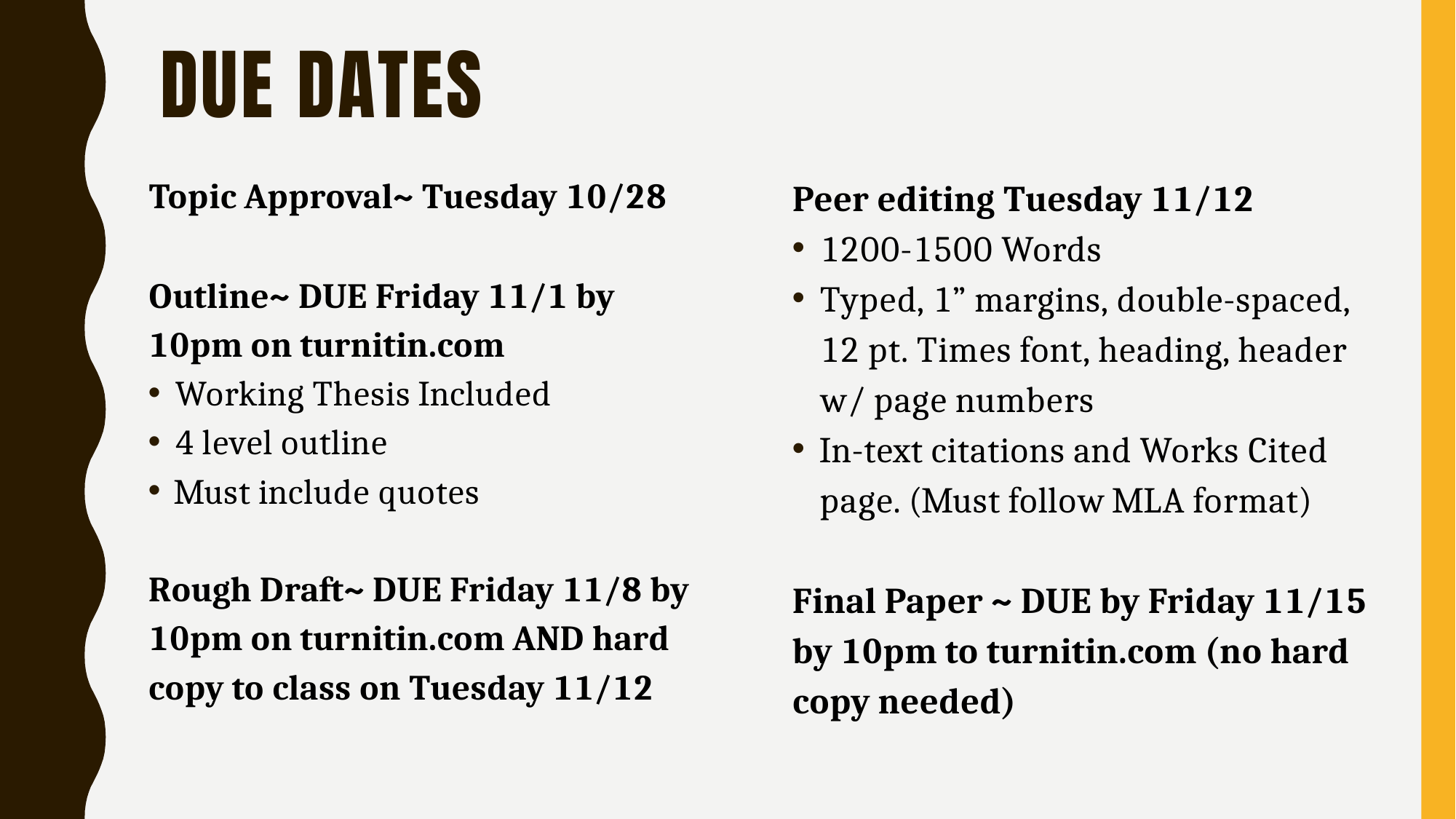

# Due Dates
Topic Approval~ Tuesday 10/28

Outline~ DUE Friday 11/1 by 10pm on turnitin.com
Working Thesis Included
4 level outline
Must include quotes

Rough Draft~ DUE Friday 11/8 by 10pm on turnitin.com AND hard copy to class on Tuesday 11/12

Peer editing Tuesday 11/12
1200-1500 Words
Typed, 1” margins, double-spaced, 12 pt. Times font, heading, header w/ page numbers
In-text citations and Works Cited page. (Must follow MLA format)

Final Paper ~ DUE by Friday 11/15 by 10pm to turnitin.com (no hard copy needed)